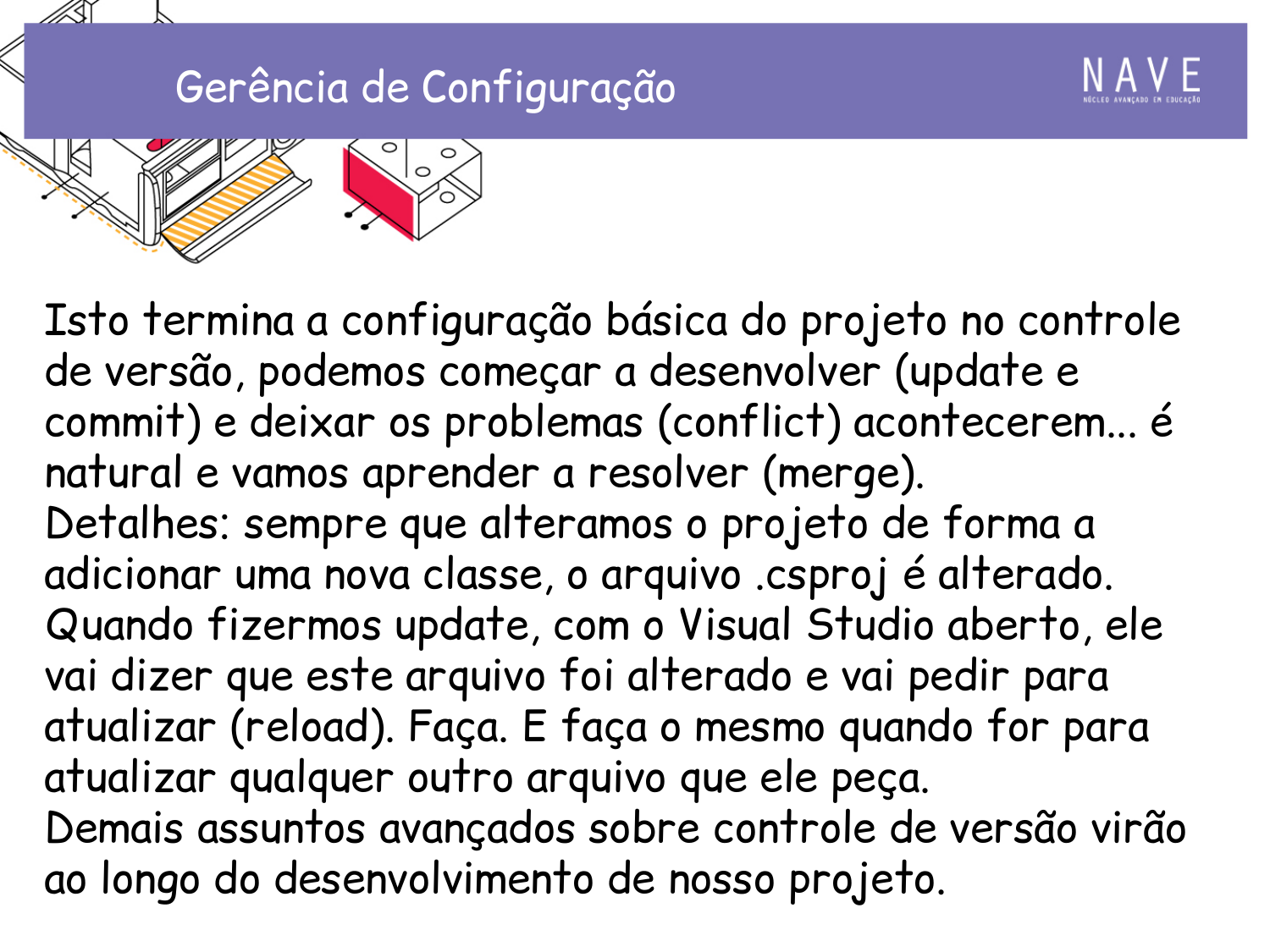

Gerência de Configuração
Isto termina a configuração básica do projeto no controle de versão, podemos começar a desenvolver (update e commit) e deixar os problemas (conflict) acontecerem... é natural e vamos aprender a resolver (merge).
Detalhes: sempre que alteramos o projeto de forma a adicionar uma nova classe, o arquivo .csproj é alterado. Quando fizermos update, com o Visual Studio aberto, ele vai dizer que este arquivo foi alterado e vai pedir para atualizar (reload). Faça. E faça o mesmo quando for para atualizar qualquer outro arquivo que ele peça.
Demais assuntos avançados sobre controle de versão virão ao longo do desenvolvimento de nosso projeto.